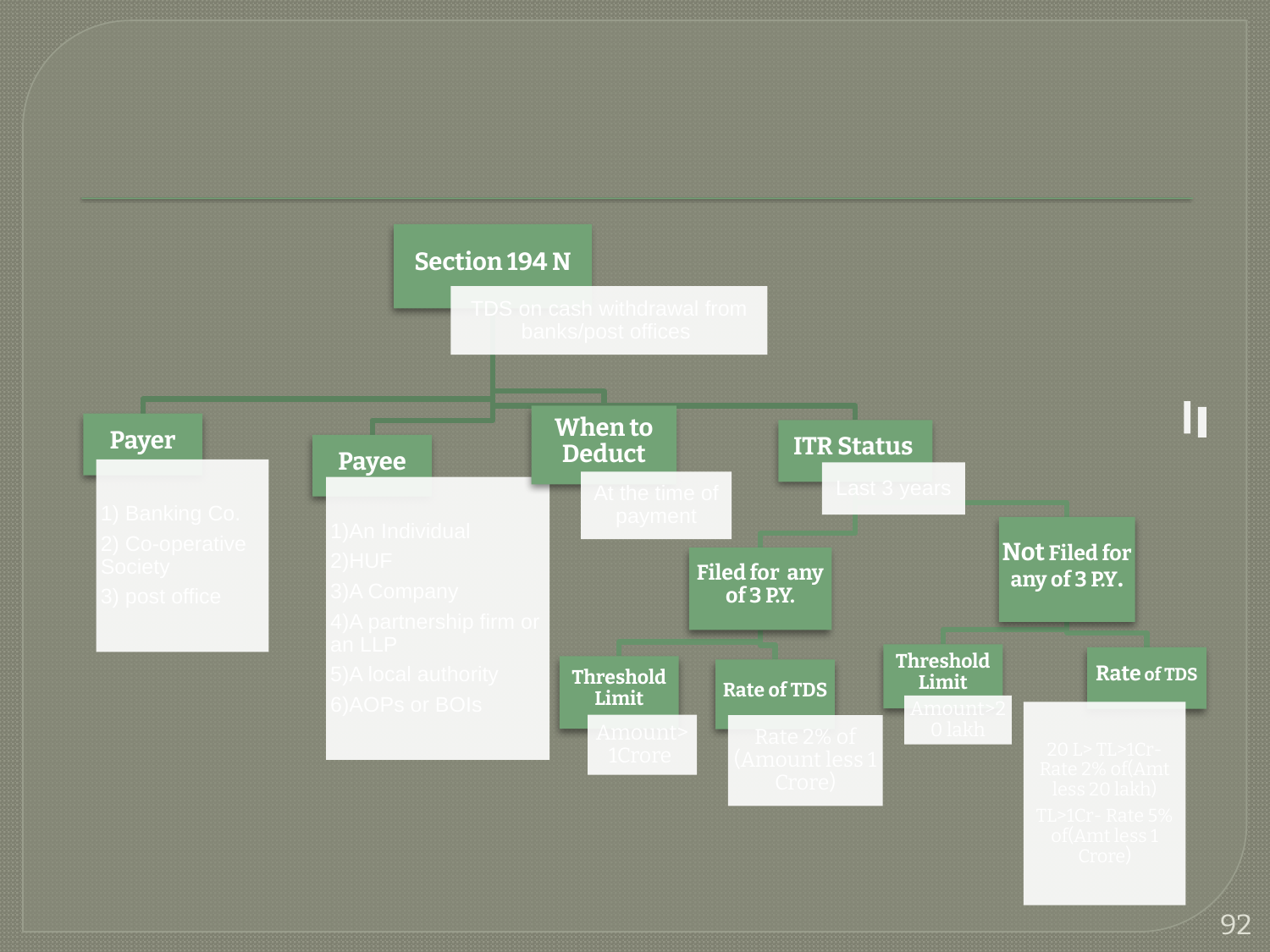

Section 194 N
TDS on cash withdrawal from banks/post offices
Payer
1) Banking Co.
2) Co-operative Society
3) post office
Payee
1)An Individual
2)HUF
3)A Company
4)A partnership firm or an LLP
5)A local authority
6)AOPs or BOIs
When to Deduct
At the time of payment
ITR Status
Last 3 years
Filed for  any of 3 P.Y.

Threshold Limit
Amount> 1Crore
Rate of TDS
Rate 2% of (Amount less 1 Crore)
Not Filed for any of 3 P.Y.

Threshold Limit
Amount>20 lakh
Rate of TDS
20 L> TL>1Cr- Rate 2% of(Amt less 20 lakh)
TL>1Cr- Rate 5% of(Amt less 1 Crore)
92